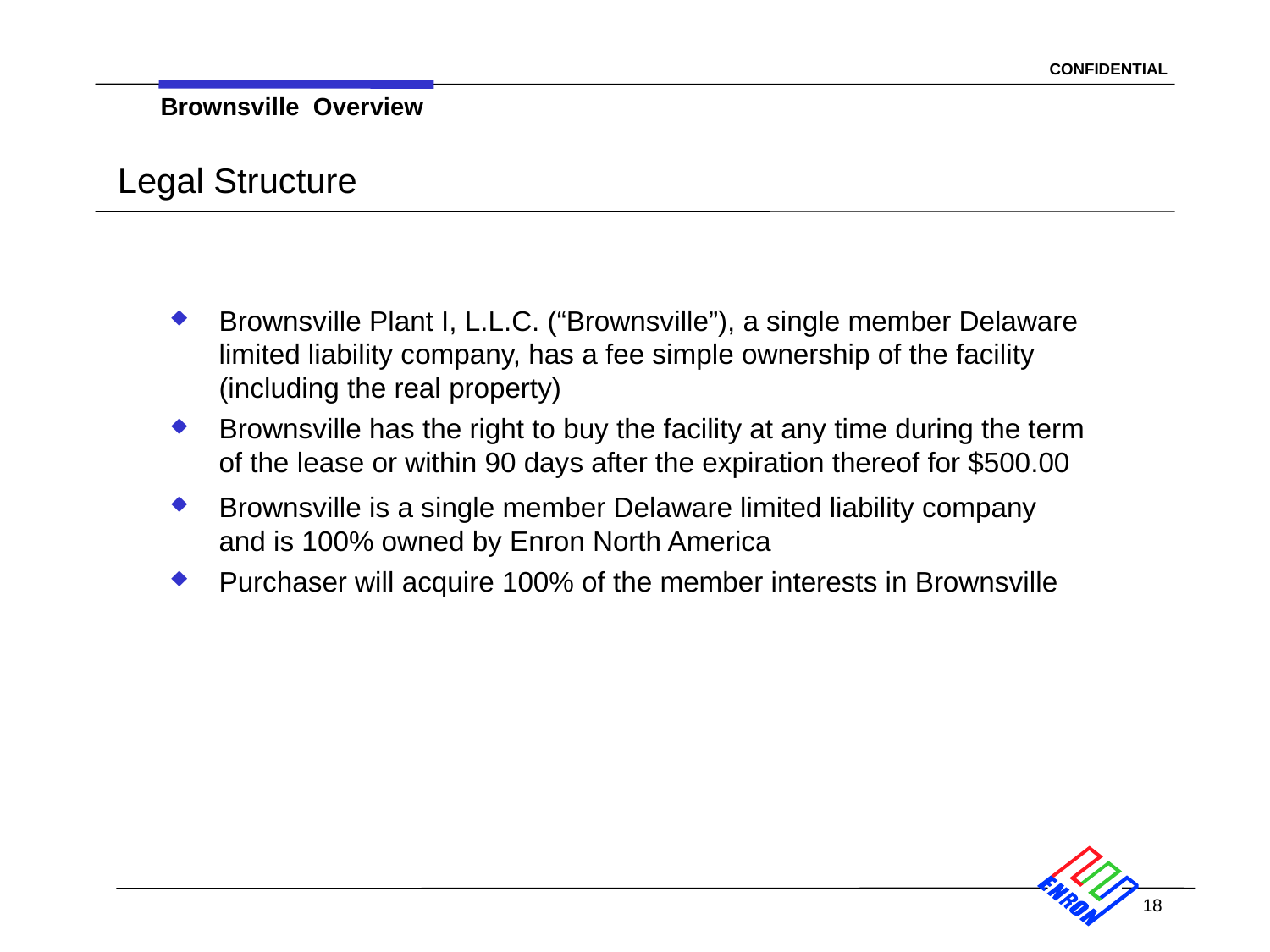

18
Brownsville  Overview
# Legal Structure
Brownsville Plant I, L.L.C. (“Brownsville”), a single member Delaware limited liability company, has a fee simple ownership of the facility (including the real property)
Brownsville has the right to buy the facility at any time during the term of the lease or within 90 days after the expiration thereof for $500.00
Brownsville is a single member Delaware limited liability company and is 100% owned by Enron North America
Purchaser will acquire 100% of the member interests in Brownsville